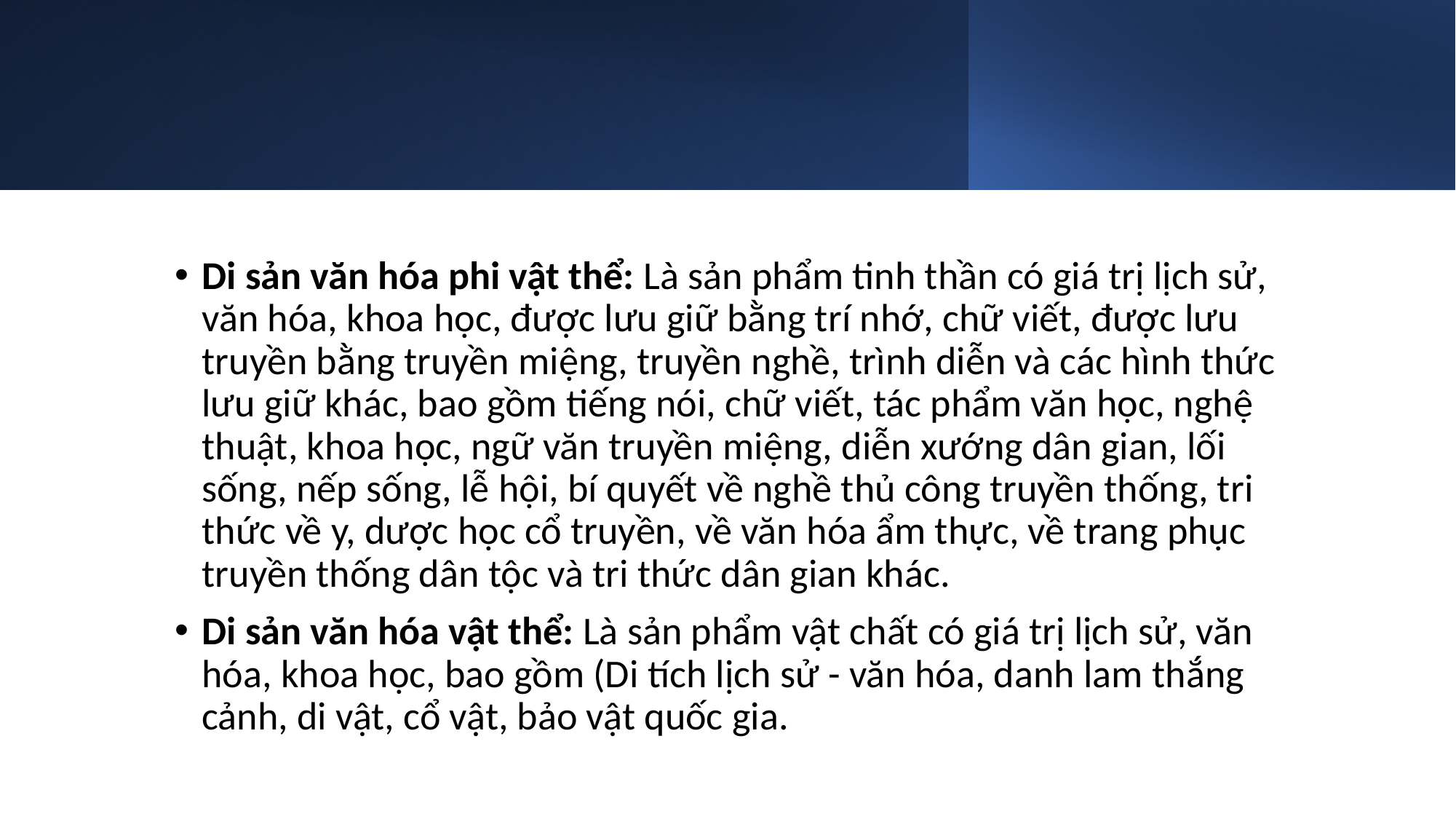

#
Di sản văn hóa phi vật thể: Là sản phẩm tinh thần có giá trị lịch sử, văn hóa, khoa học, được lưu giữ bằng trí nhớ, chữ viết, được lưu truyền bằng truyền miệng, truyền nghề, trình diễn và các hình thức lưu giữ khác, bao gồm tiếng nói, chữ viết, tác phẩm văn học, nghệ thuật, khoa học, ngữ văn truyền miệng, diễn xướng dân gian, lối sống, nếp sống, lễ hội, bí quyết về nghề thủ công truyền thống, tri thức về y, dược học cổ truyền, về văn hóa ẩm thực, về trang phục truyền thống dân tộc và tri thức dân gian khác.
Di sản văn hóa vật thể: Là sản phẩm vật chất có giá trị lịch sử, văn hóa, khoa học, bao gồm (Di tích lịch sử - văn hóa, danh lam thắng cảnh, di vật, cổ vật, bảo vật quốc gia.